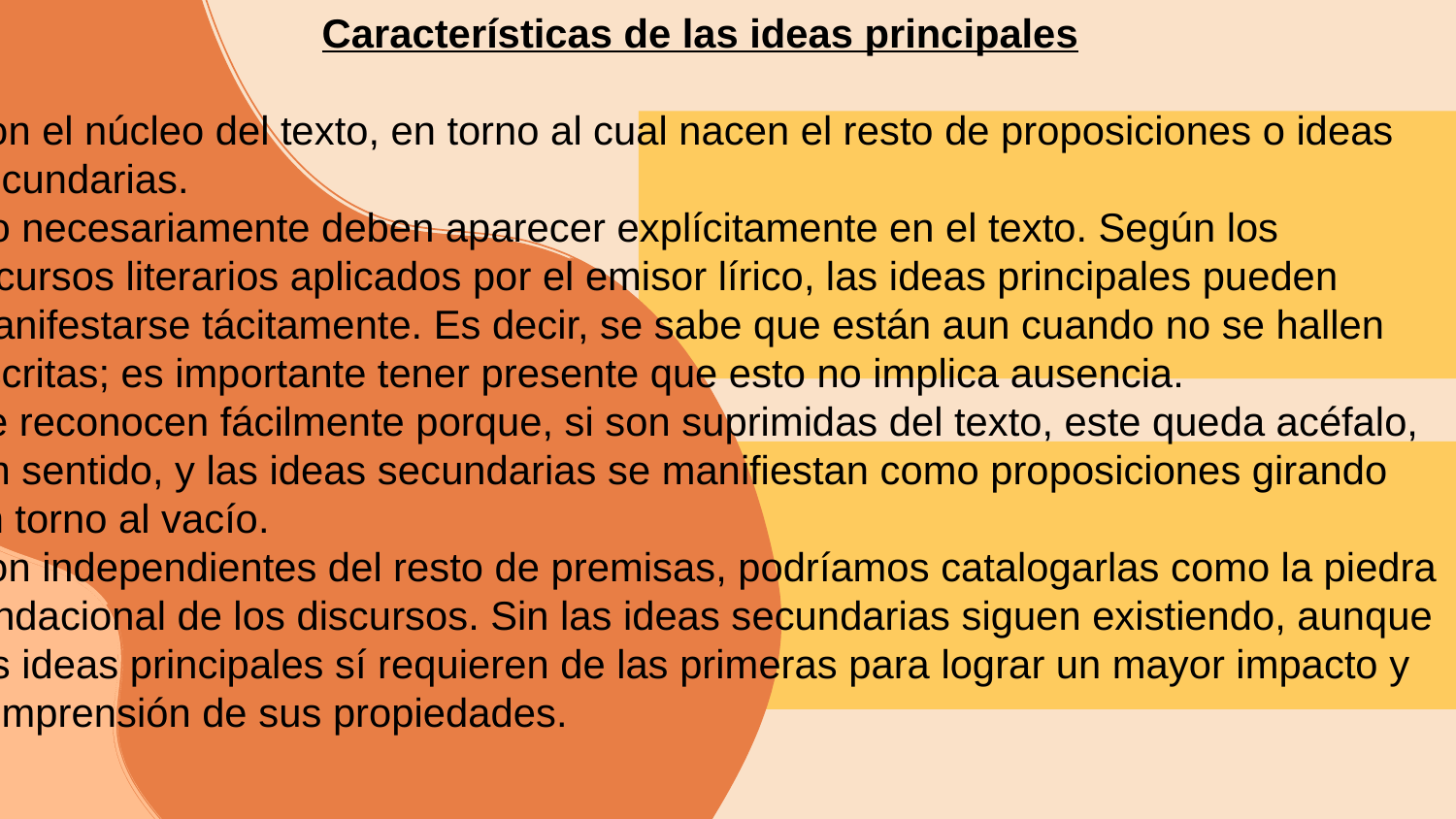

Características de las ideas principales

Son el núcleo del texto, en torno al cual nacen el resto de proposiciones o ideas secundarias.
No necesariamente deben aparecer explícitamente en el texto. Según los recursos literarios aplicados por el emisor lírico, las ideas principales pueden manifestarse tácitamente. Es decir, se sabe que están aun cuando no se hallen escritas; es importante tener presente que esto no implica ausencia.
Se reconocen fácilmente porque, si son suprimidas del texto, este queda acéfalo, sin sentido, y las ideas secundarias se manifiestan como proposiciones girando en torno al vacío.
Son independientes del resto de premisas, podríamos catalogarlas como la piedra fundacional de los discursos. Sin las ideas secundarias siguen existiendo, aunque las ideas principales sí requieren de las primeras para lograr un mayor impacto y comprensión de sus propiedades.